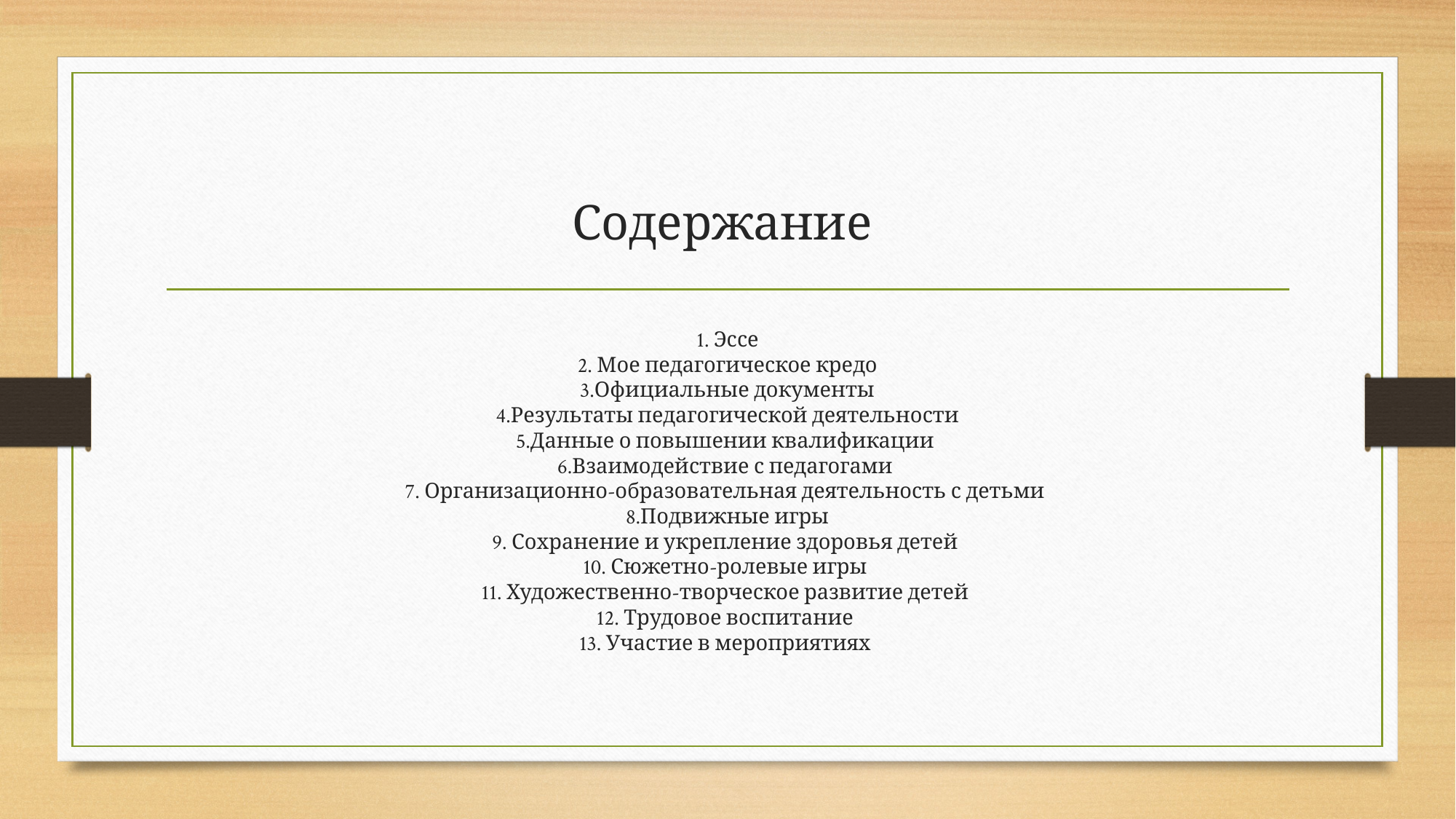

# Содержание 1. Эссе 2. Мое педагогическое кредо 3.Официальные документы 4.Результаты педагогической деятельности 5.Данные о повышении квалификации 6.Взаимодействие с педагогами 7. Организационно-образовательная деятельность с детьми 8.Подвижные игры 9. Сохранение и укрепление здоровья детей 10. Сюжетно-ролевые игры 11. Художественно-творческое развитие детей 12. Трудовое воспитание 13. Участие в мероприятиях